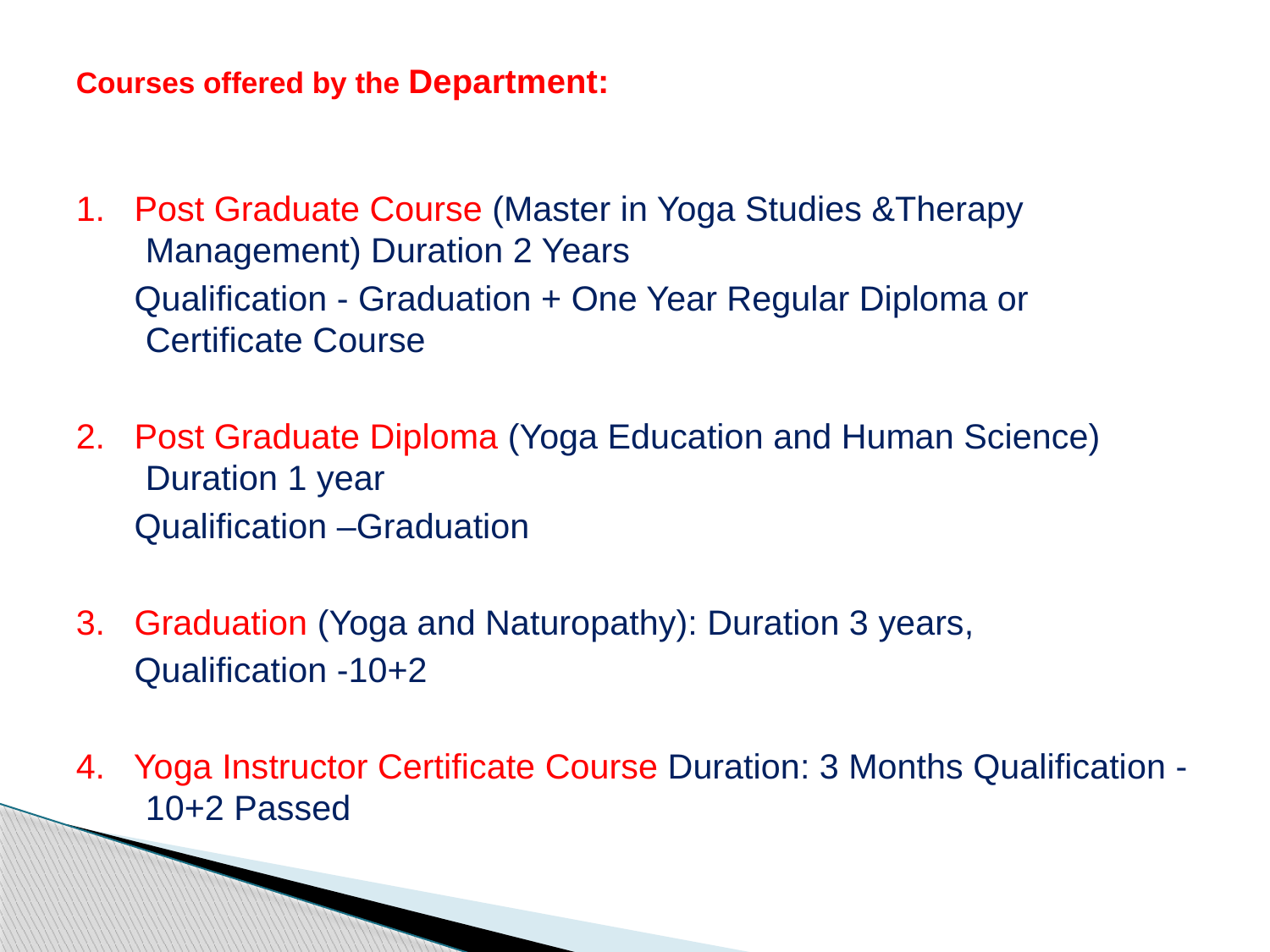

# Courses offered by the Department:
1.   Post Graduate Course (Master in Yoga Studies &Therapy Management) Duration 2 Years
      Qualification - Graduation + One Year Regular Diploma or Certificate Course

2.   Post Graduate Diploma (Yoga Education and Human Science) Duration 1 year
      Qualification –Graduation

3.   Graduation (Yoga and Naturopathy): Duration 3 years,
      Qualification -10+2

4.   Yoga Instructor Certificate Course Duration: 3 Months Qualification -10+2 Passed